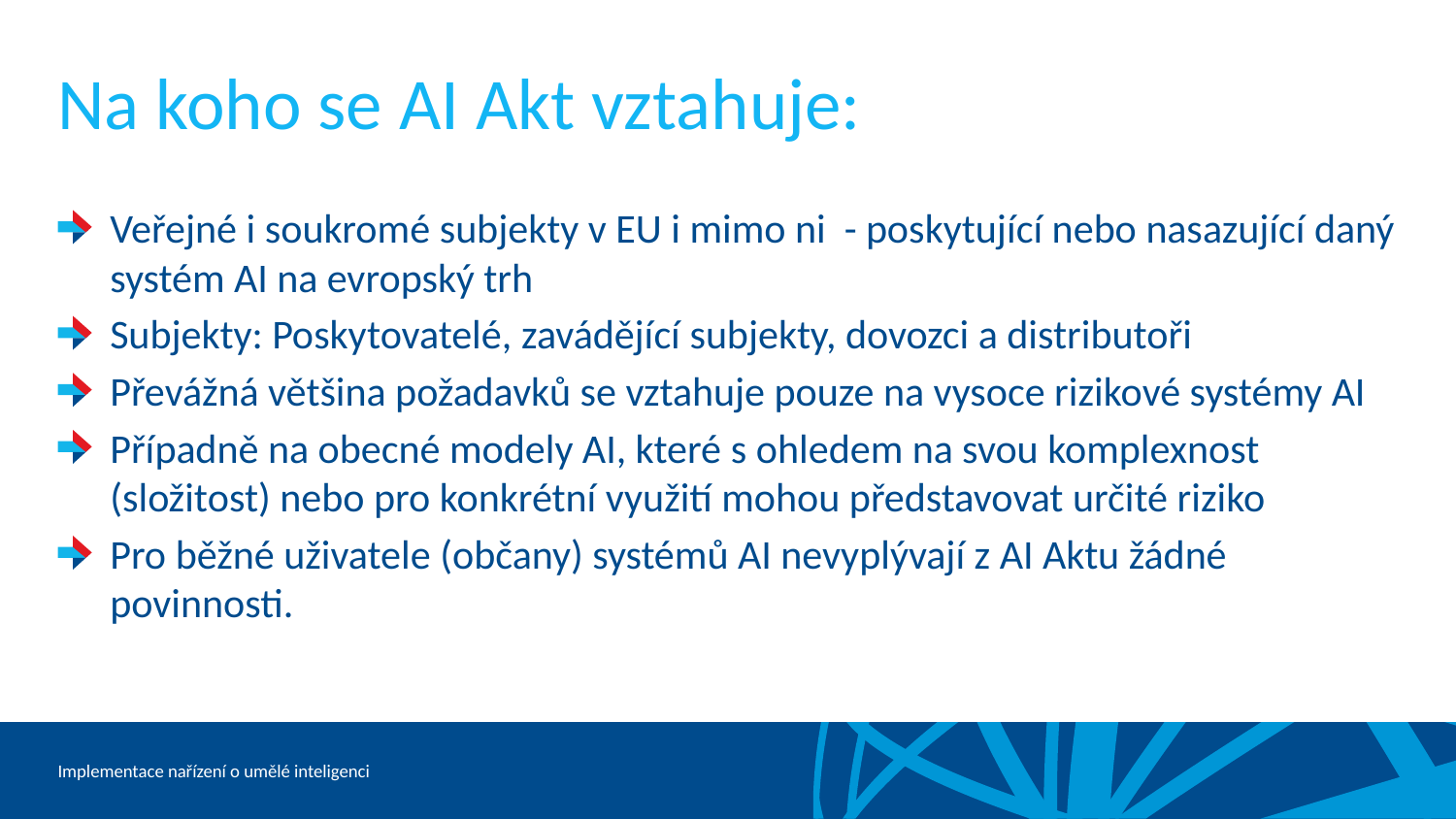

# Na koho se AI Akt vztahuje:
Veřejné i soukromé subjekty v EU i mimo ni  - poskytující nebo nasazující daný systém AI na evropský trh
Subjekty: Poskytovatelé, zavádějící subjekty, dovozci a distributoři
Převážná většina požadavků se vztahuje pouze na vysoce rizikové systémy AI
Případně na obecné modely AI, které s ohledem na svou komplexnost (složitost) nebo pro konkrétní využití mohou představovat určité riziko
Pro běžné uživatele (občany) systémů AI nevyplývají z AI Aktu žádné povinnosti.